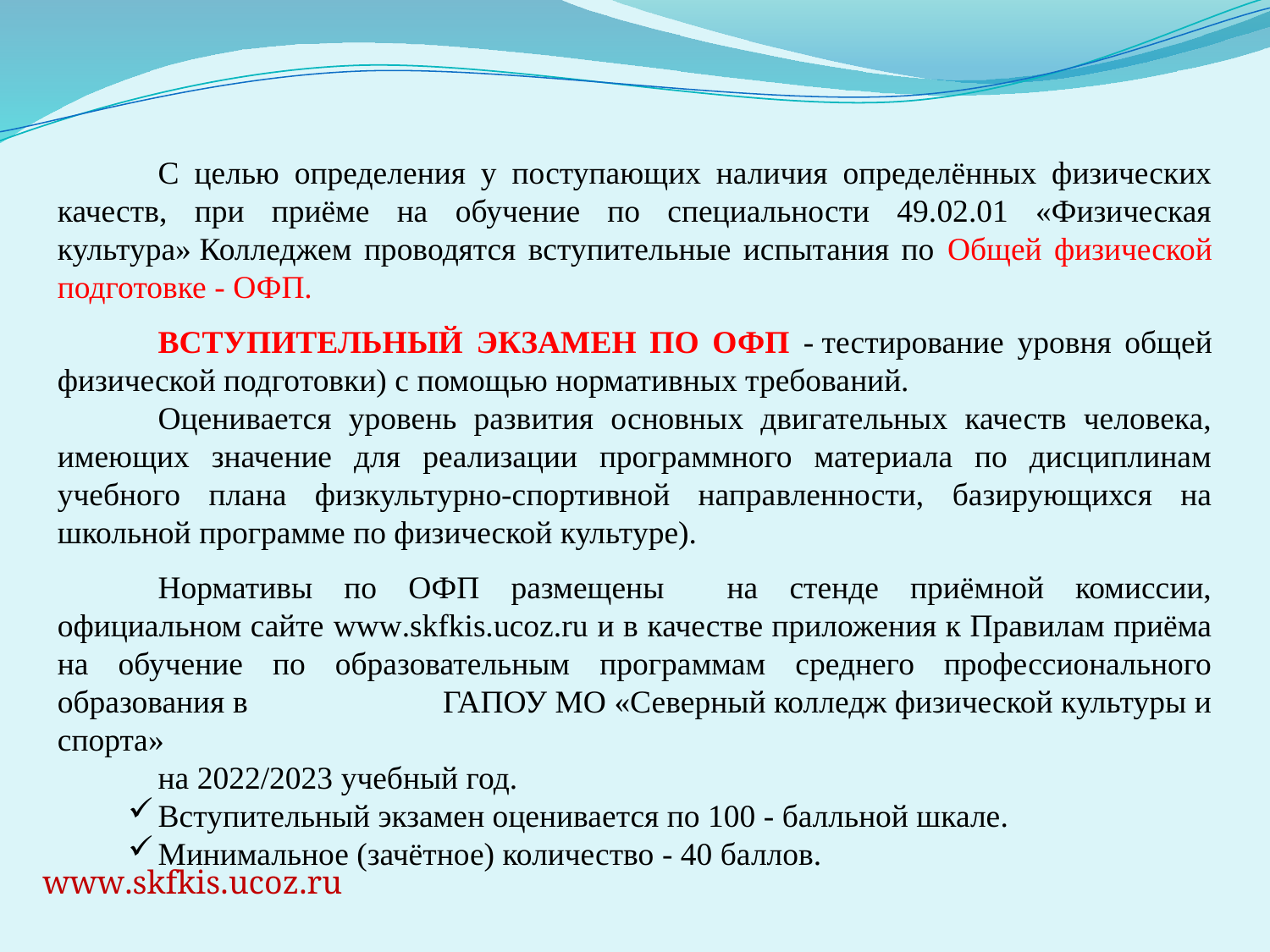

С целью определения у поступающих наличия определённых физических качеств, при приёме на обучение по специальности 49.02.01 «Физическая культура» Колледжем проводятся вступительные испытания по Общей физической подготовке - ОФП.

ВСТУПИТЕЛЬНЫЙ ЭКЗАМЕН ПО ОФП - тестирование уровня общей физической подготовки) с помощью нормативных требований.
Оценивается уровень развития основных двигательных качеств человека, имеющих значение для реализации программного материала по дисциплинам учебного плана физкультурно-спортивной направленности, базирующихся на школьной программе по физической культуре).

Нормативы по ОФП размещены  на стенде приёмной комиссии, официальном сайте www.skfkis.ucoz.ru и в качестве приложения к Правилам приёма на обучение по образовательным программам среднего профессионального образования в                        ГАПОУ МО «Северный колледж физической культуры и спорта»
на 2022/2023 учебный год.
Вступительный экзамен оценивается по 100 - балльной шкале.
Минимальное (зачётное) количество - 40 баллов.

www.skfkis.ucoz.ru